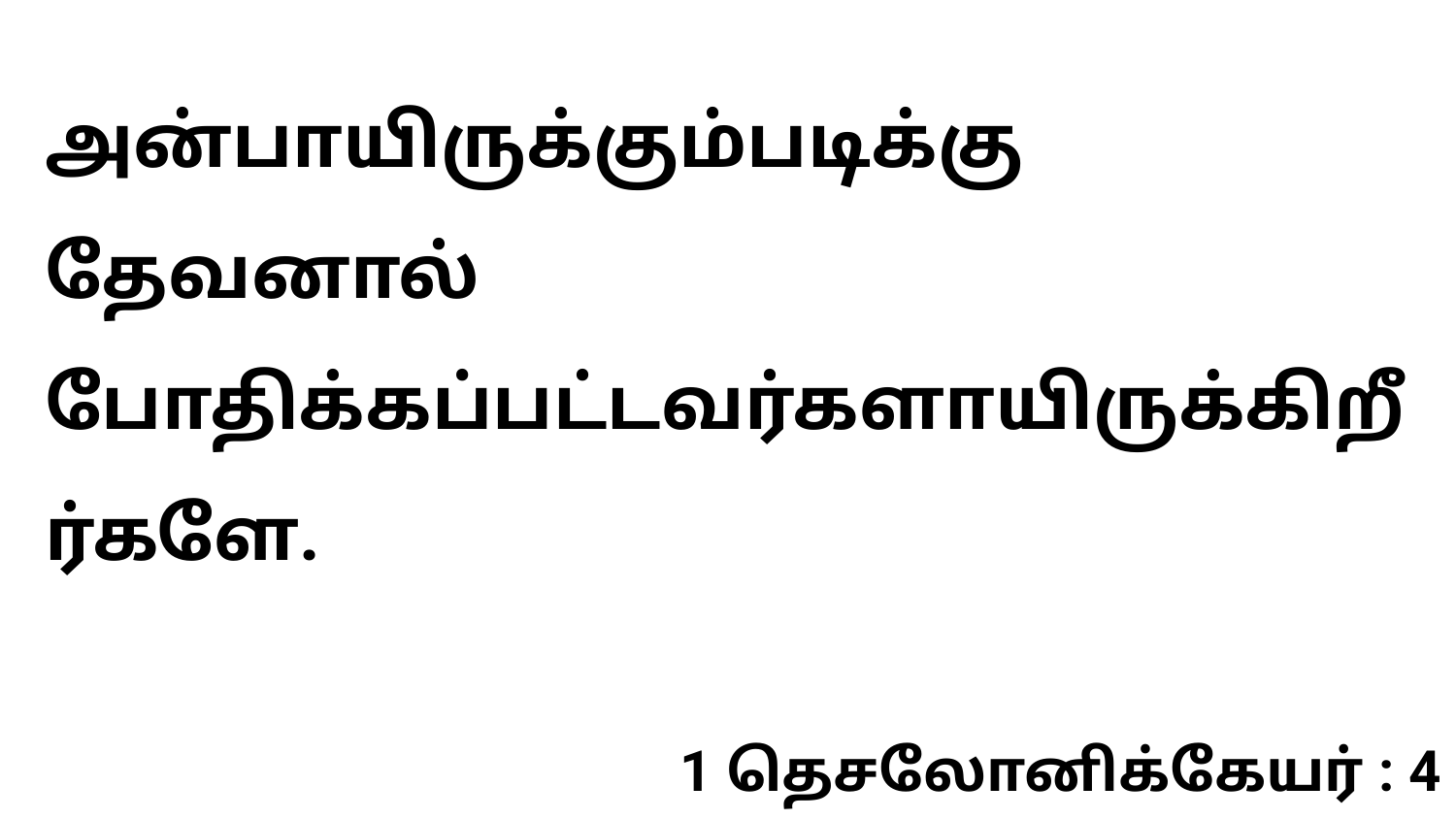

அன்பாயிருக்கும்படிக்கு தேவனால் போதிக்கப்பட்டவர்களாயிருக்கிறீர்களே.
1 தெசலோனிக்கேயர் : 4